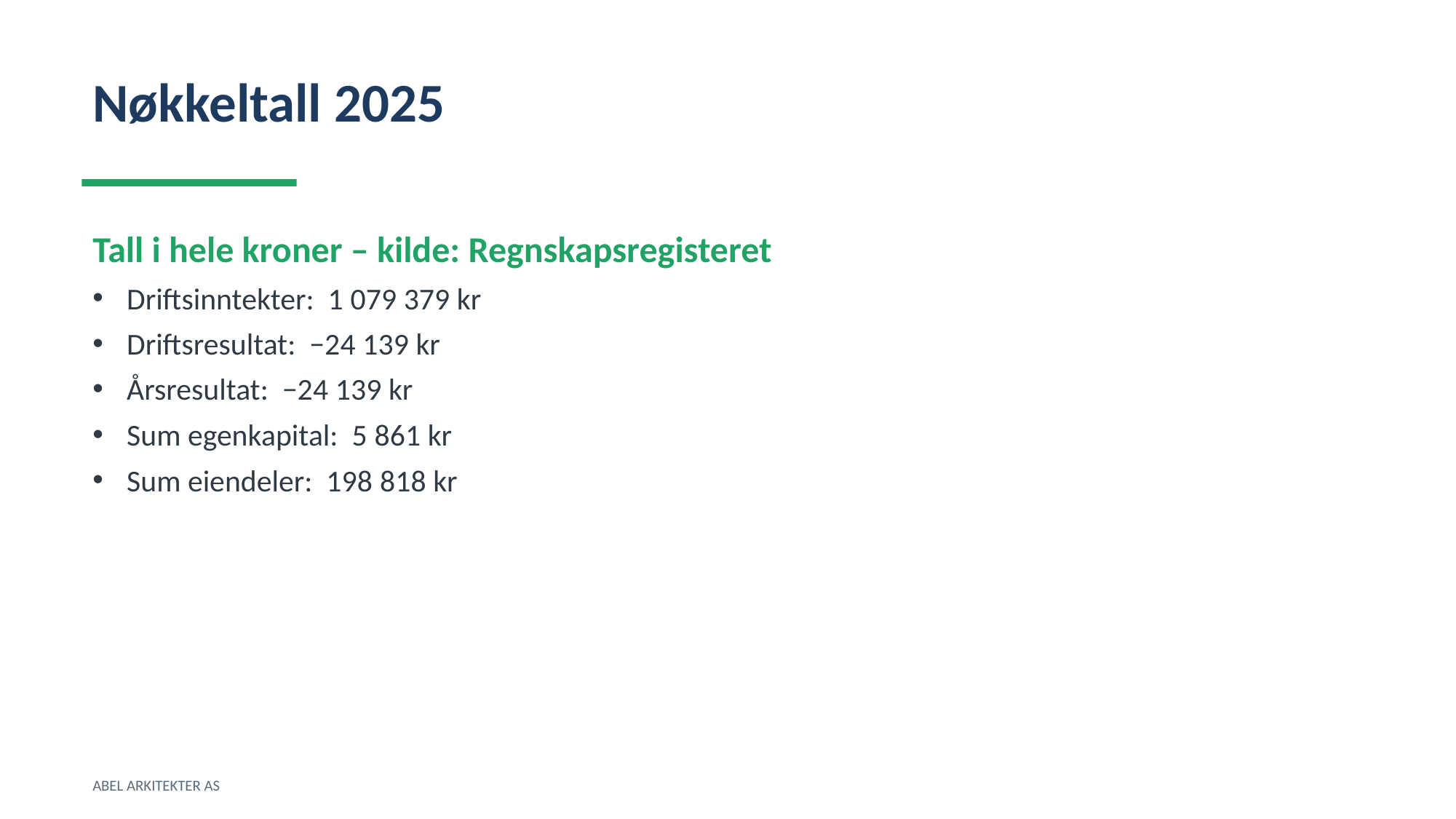

Nøkkeltall 2025

Tall i hele kroner – kilde: Regnskapsregisteret
Driftsinntekter:  1 079 379 kr
Driftsresultat:  −24 139 kr
Årsresultat:  −24 139 kr
Sum egenkapital:  5 861 kr
Sum eiendeler:  198 818 kr
ABEL ARKITEKTER AS